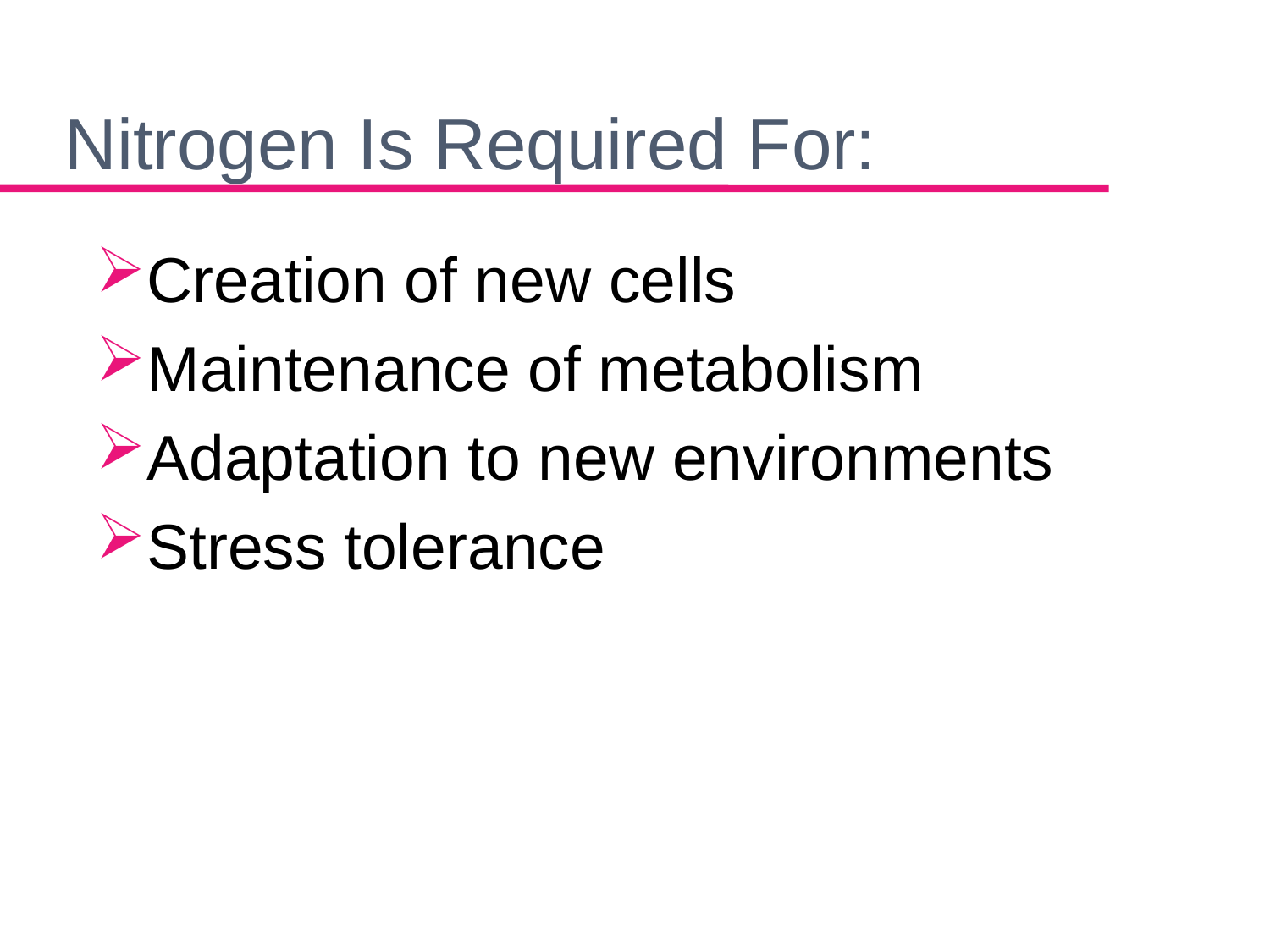

# Nitrogen Is Required For:
Creation of new cells
Maintenance of metabolism
Adaptation to new environments
Stress tolerance